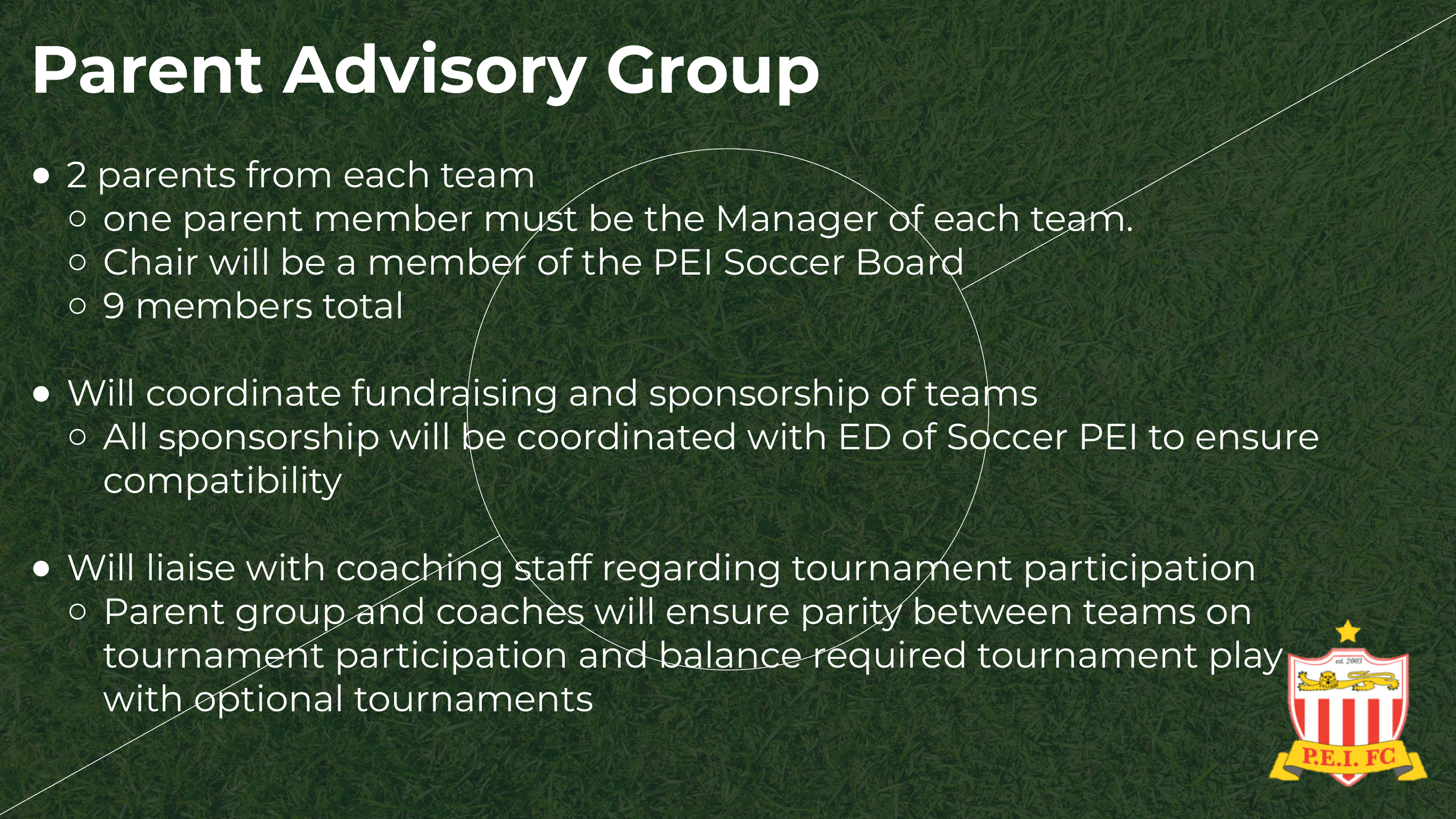

Parent Advisory Group

2 parents from each team
one parent member must be the Manager of each team.
Chair will be a member of the PEI Soccer Board
9 members total

Will coordinate fundraising and sponsorship of teams
All sponsorship will be coordinated with ED of Soccer PEI to ensure compatibility

Will liaise with coaching staff regarding tournament participation
Parent group and coaches will ensure parity between teams on tournament participation and balance required tournament play with optional tournaments